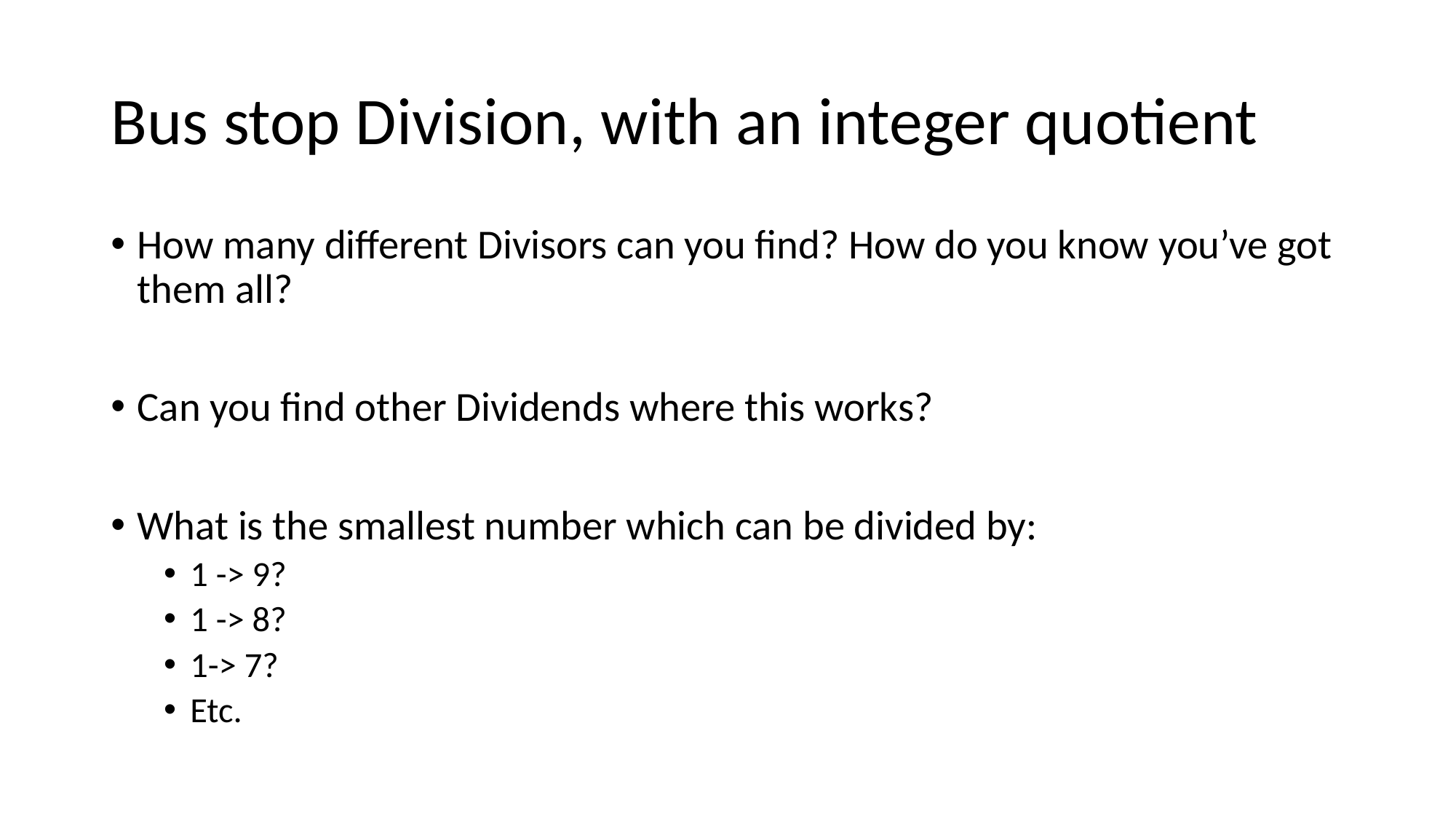

# Bus stop Division, with an integer quotient
How many different Divisors can you find? How do you know you’ve got them all?

Can you find other Dividends where this works?

What is the smallest number which can be divided by:
1 -> 9?
1 -> 8?
1-> 7?
Etc.